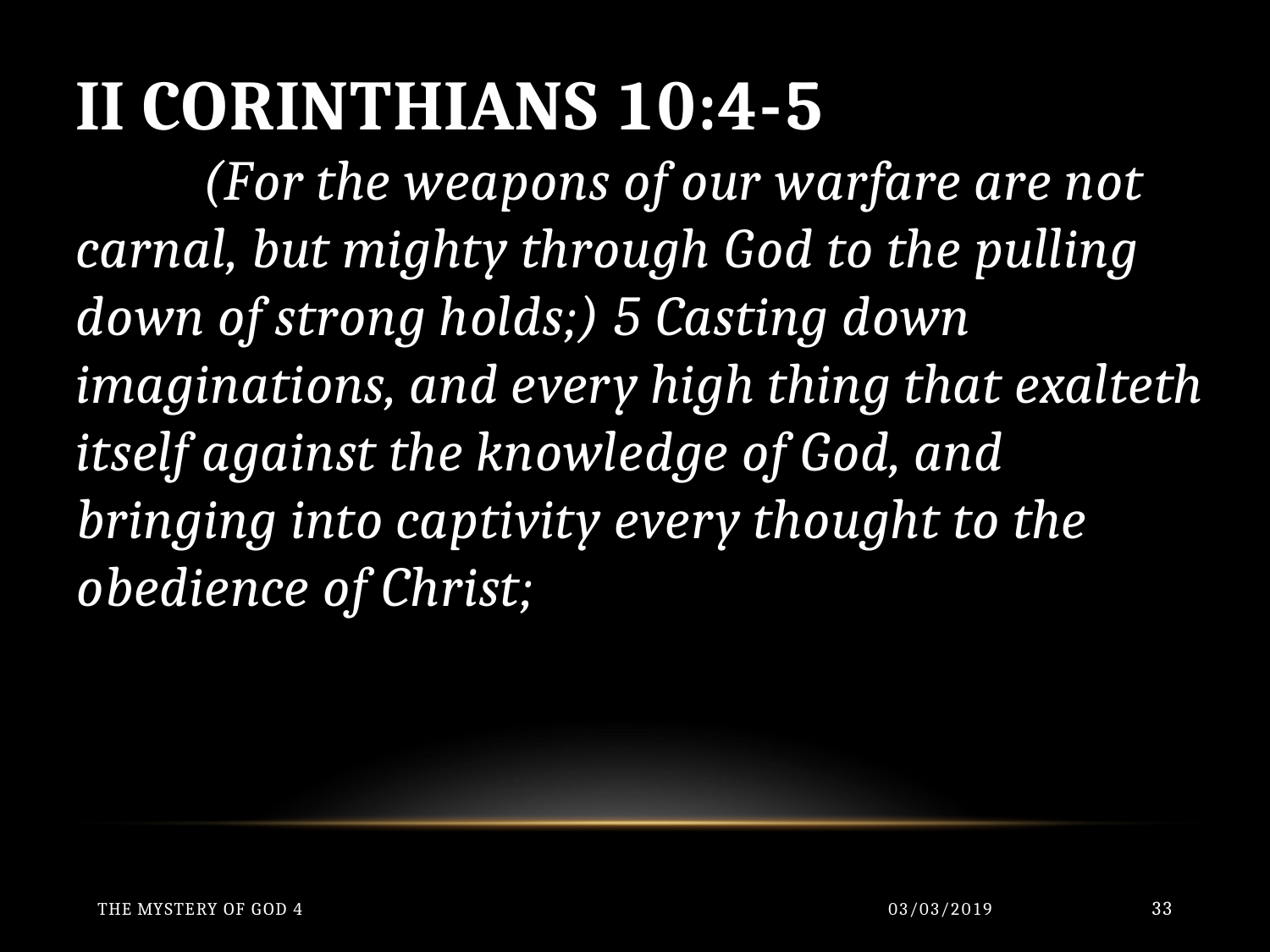

II CORINTHIANS 10:4-5
	(For the weapons of our warfare are not carnal, but mighty through God to the pulling down of strong holds;) 5 Casting down imaginations, and every high thing that exalteth itself against the knowledge of God, and bringing into captivity every thought to the obedience of Christ;
The Mystery of God 4
03/03/2019
33